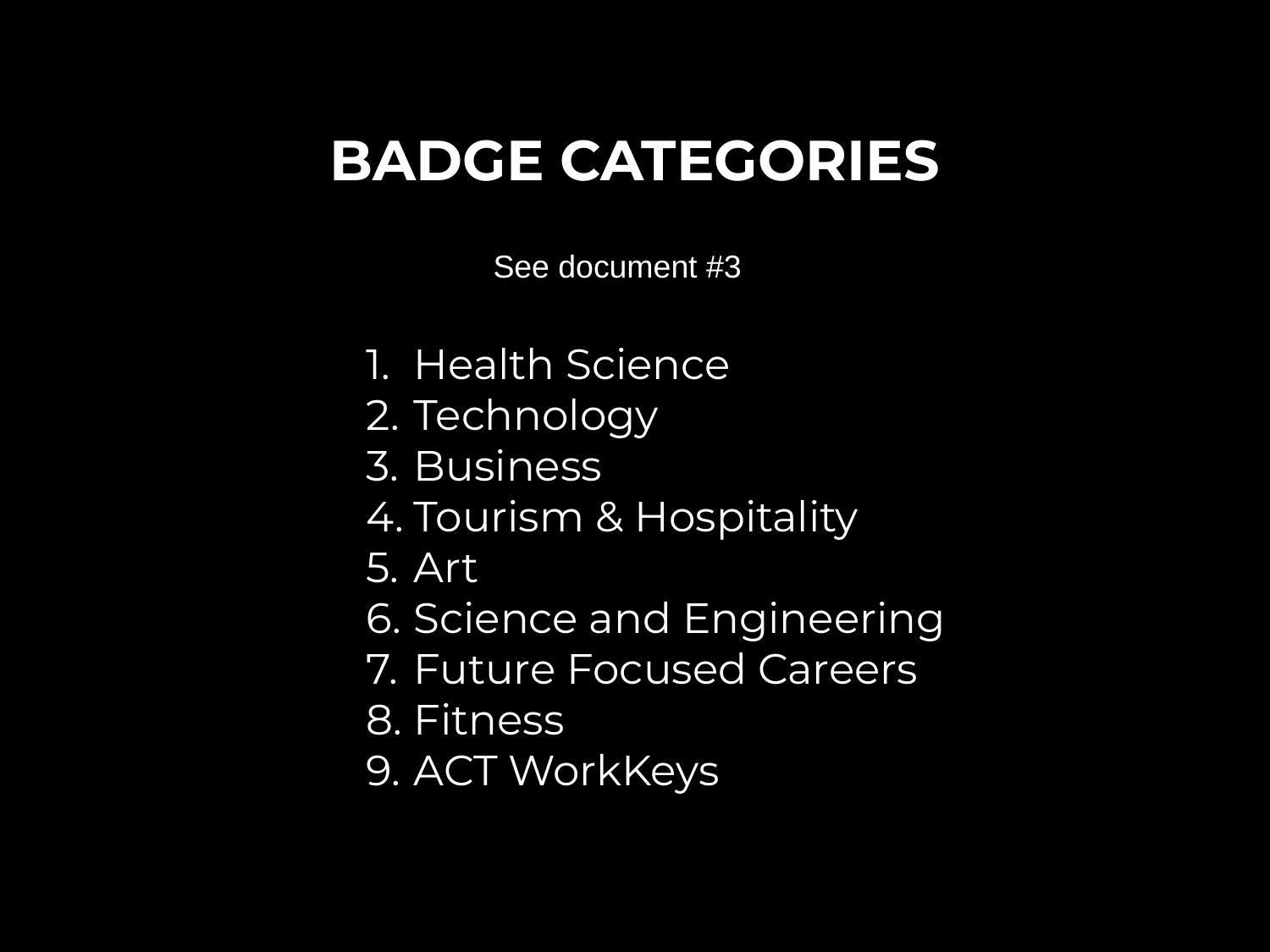

BADGE CATEGORIES
See document #3
Health Science
Technology
Business
Tourism & Hospitality
Art
Science and Engineering
Future Focused Careers
Fitness
ACT WorkKeys